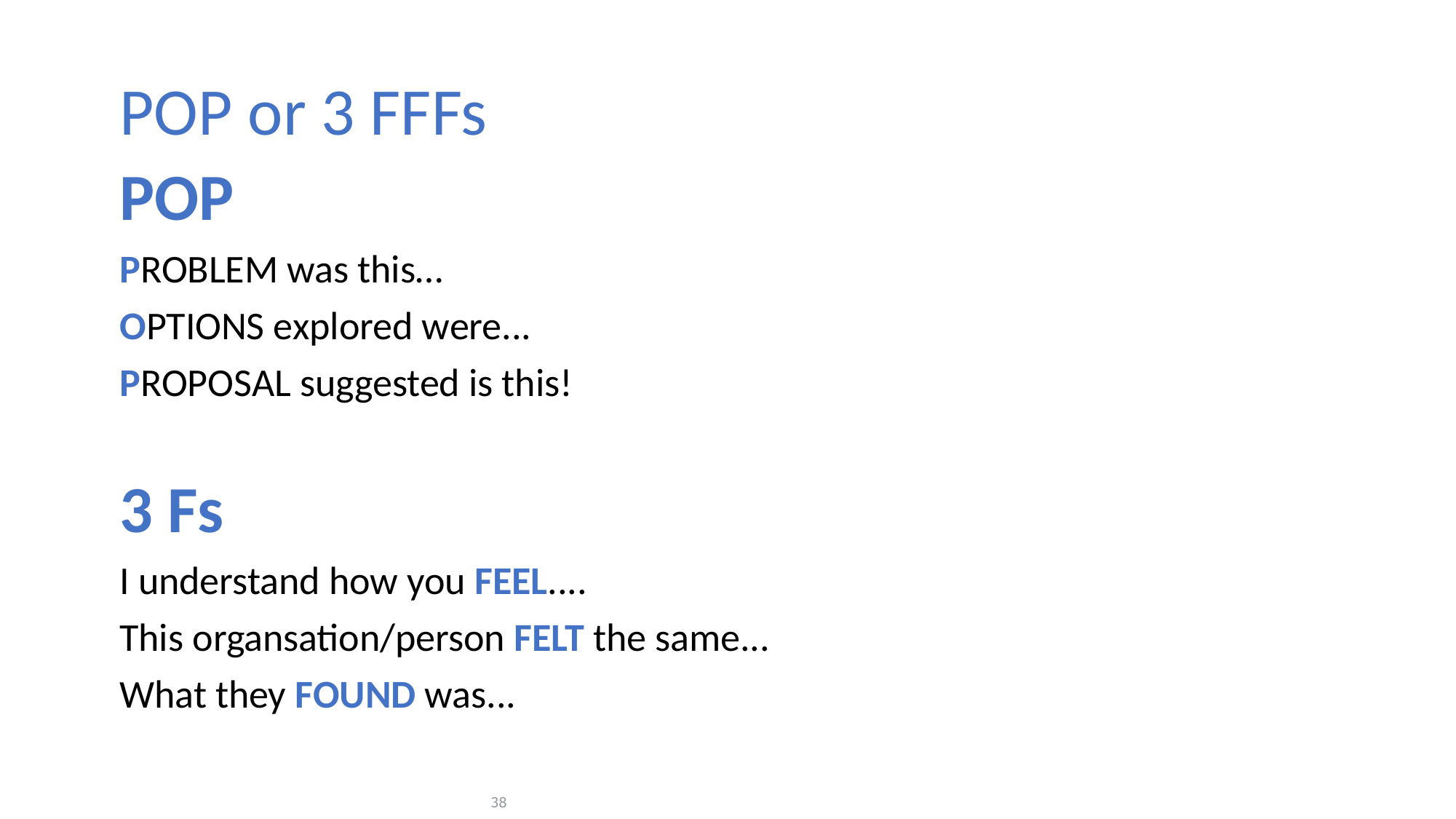

# POP or 3 FFFs
Body
POP
PROBLEM was this…
OPTIONS explored were...
PROPOSAL suggested is this!

3 Fs
I understand how you FEEL....
This organsation/person FELT the same...
What they FOUND was...

38